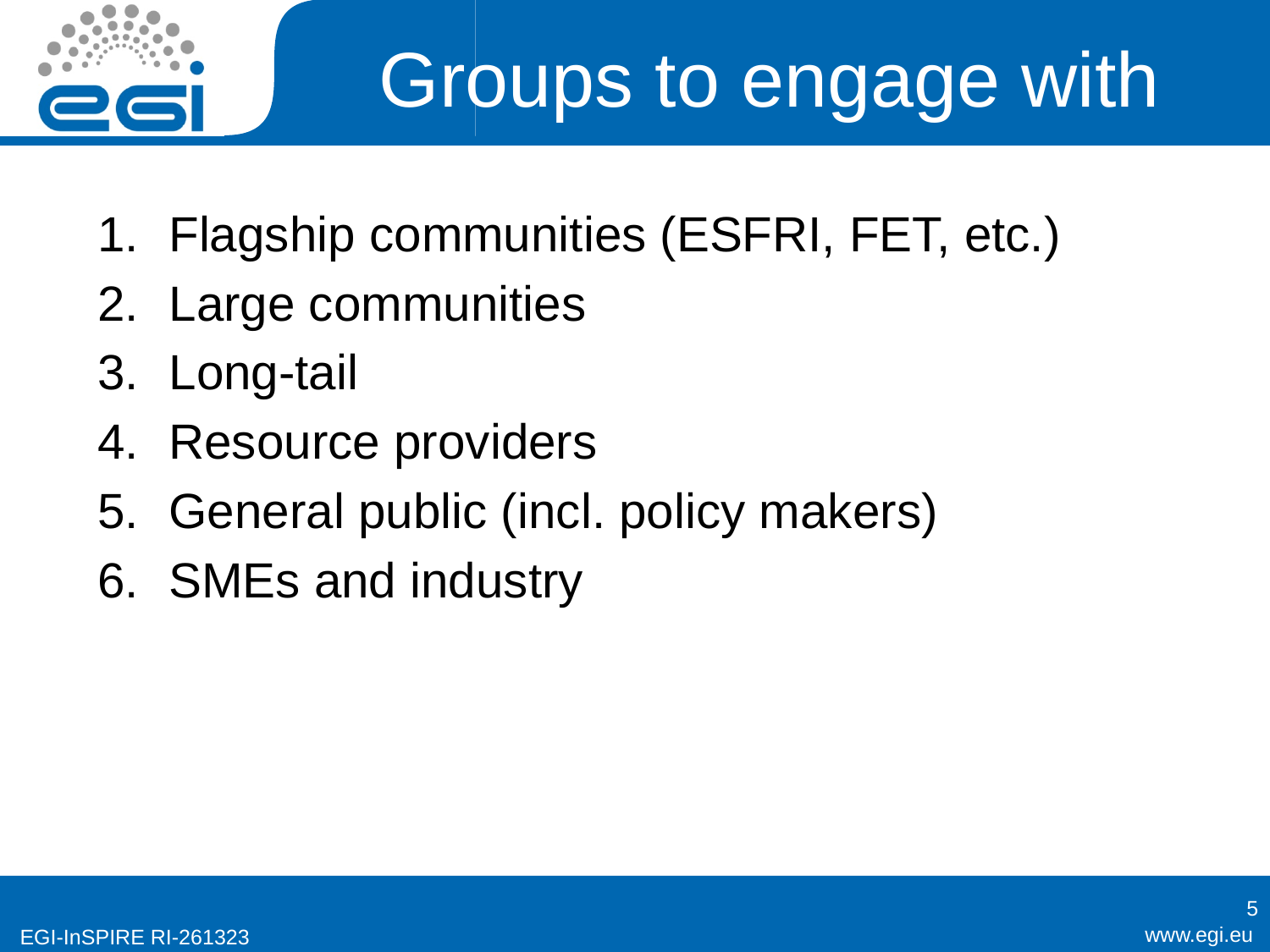

# Groups to engage with
Flagship communities (ESFRI, FET, etc.)
Large communities
Long-tail
Resource providers
General public (incl. policy makers)
SMEs and industry

5